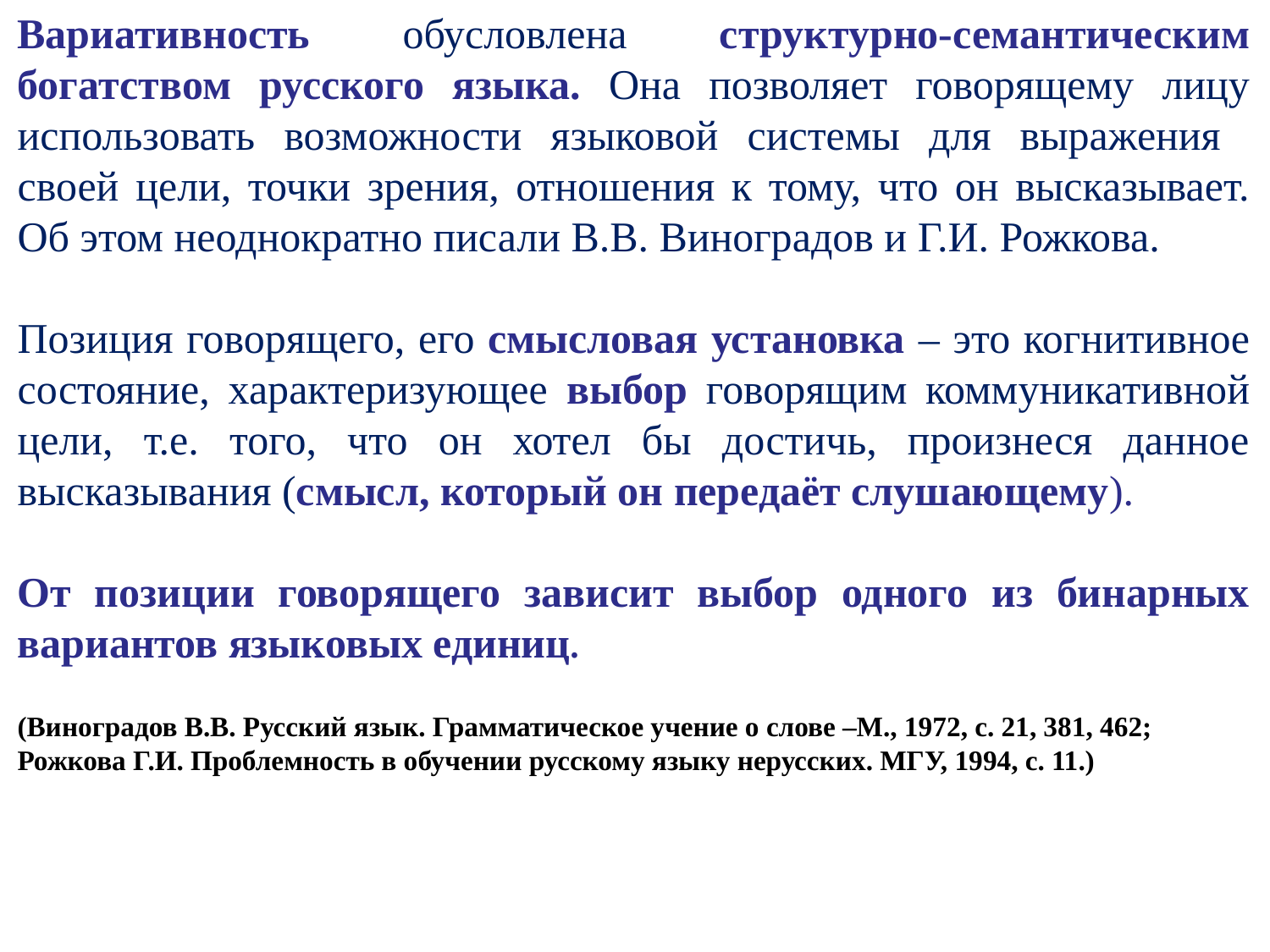

Вариативность обусловлена структурно-семантическим богатством русского языка. Она позволяет говорящему лицу использовать возможности языковой системы для выражения  своей цели, точки зрения, отношения к тому, что он высказывает. Об этом неоднократно писали В.В. Виноградов и Г.И. Рожкова.

Позиция говорящего, его смысловая установка – это когнитивное состояние, характеризующее выбор говорящим коммуникативной цели, т.е. того, что он хотел бы достичь, произнеся данное высказывания (смысл, который он передаёт слушающему).

От позиции говорящего зависит выбор одного из бинарных вариантов языковых единиц.

(Виноградов В.В. Русский язык. Грамматическое учение о слове –М., 1972, с. 21, 381, 462;
Рожкова Г.И. Проблемность в обучении русскому языку нерусских. МГУ, 1994, с. 11.)